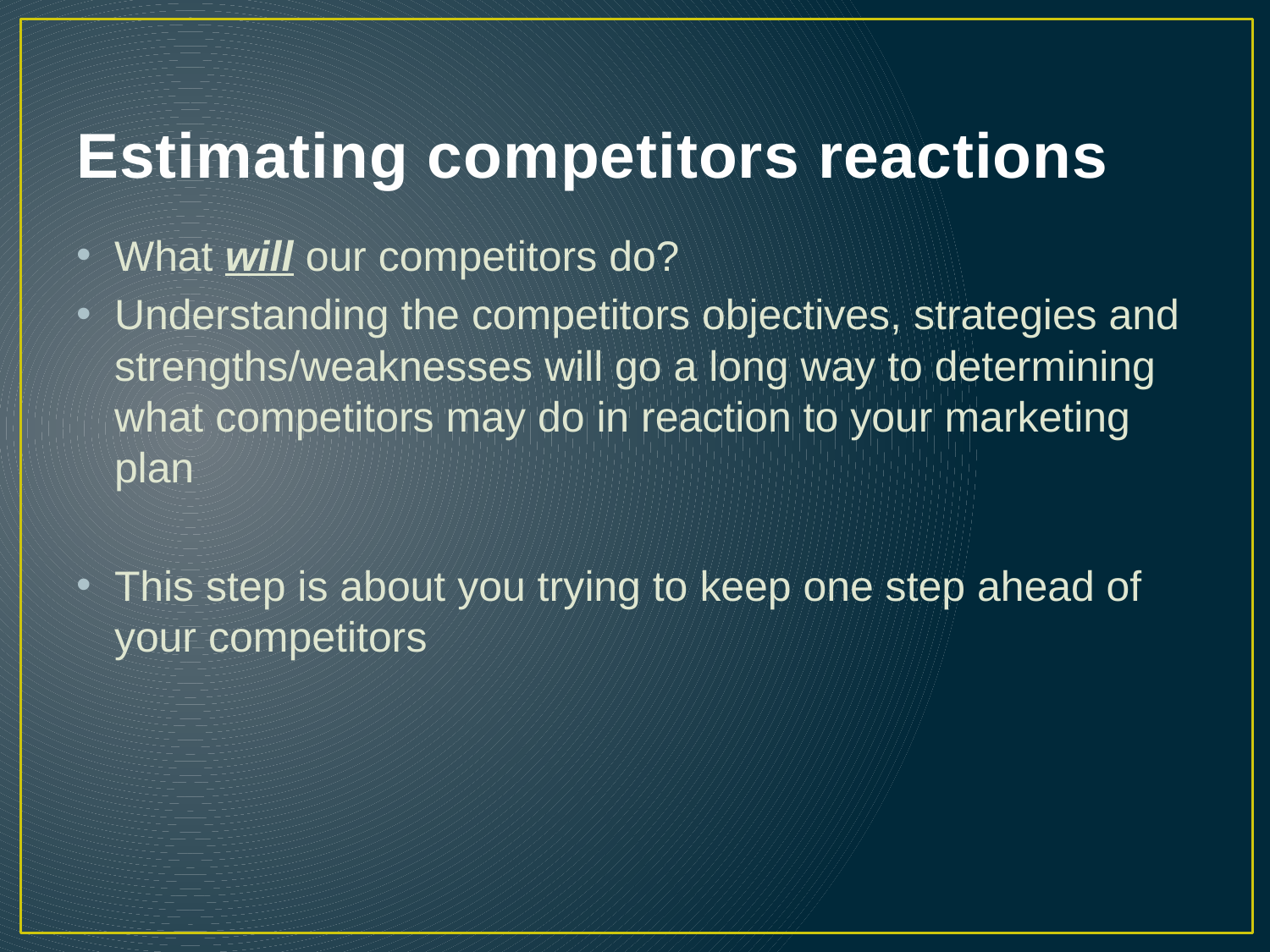

# Estimating competitors reactions
What will our competitors do?
Understanding the competitors objectives, strategies and strengths/weaknesses will go a long way to determining what competitors may do in reaction to your marketing plan

This step is about you trying to keep one step ahead of your competitors